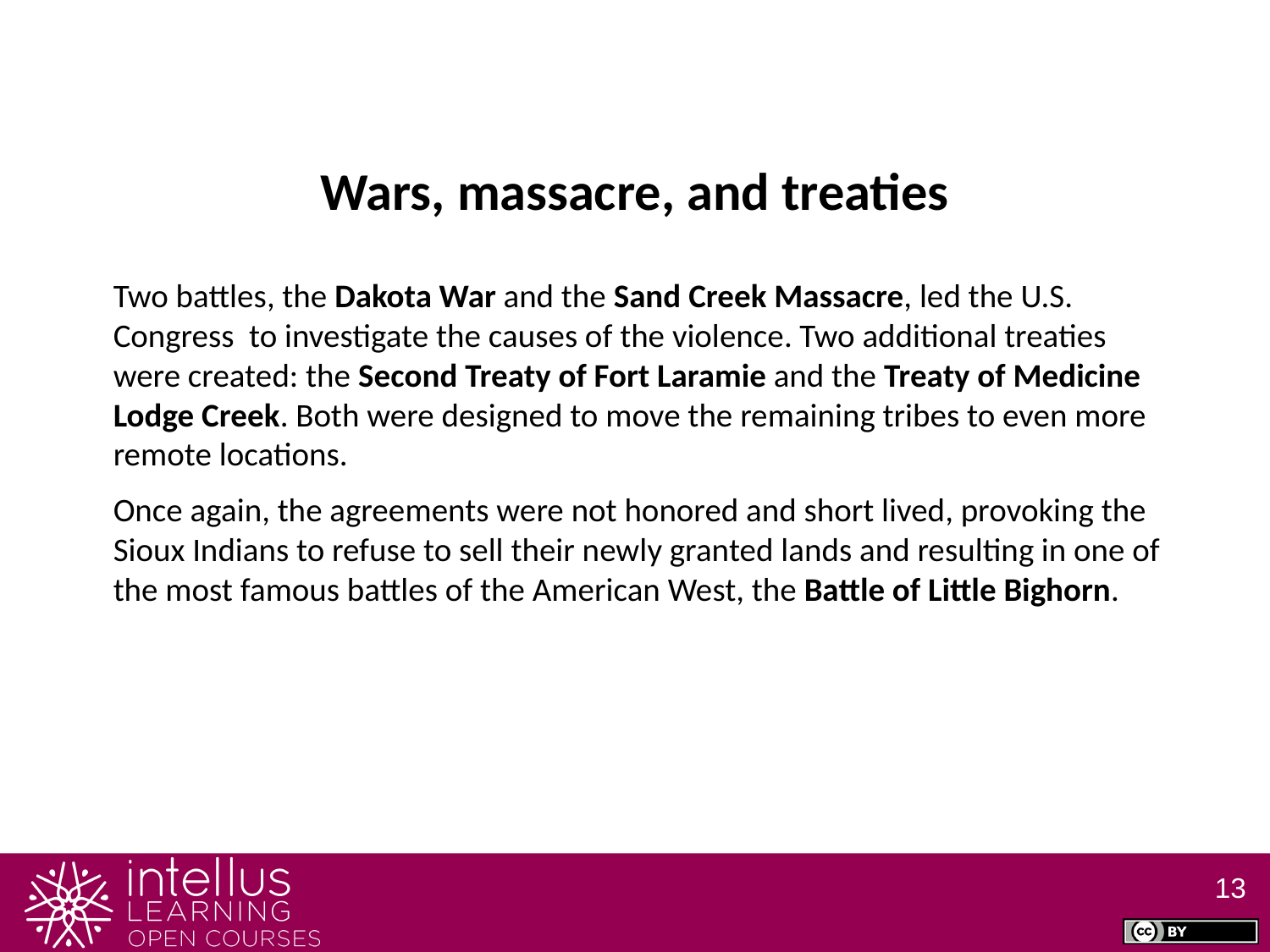

Wars, massacre, and treaties
Two battles, the Dakota War and the Sand Creek Massacre, led the U.S. Congress  to investigate the causes of the violence. Two additional treaties were created: the Second Treaty of Fort Laramie and the Treaty of Medicine Lodge Creek. Both were designed to move the remaining tribes to even more remote locations.
Once again, the agreements were not honored and short lived, provoking the Sioux Indians to refuse to sell their newly granted lands and resulting in one of the most famous battles of the American West, the Battle of Little Bighorn.

13